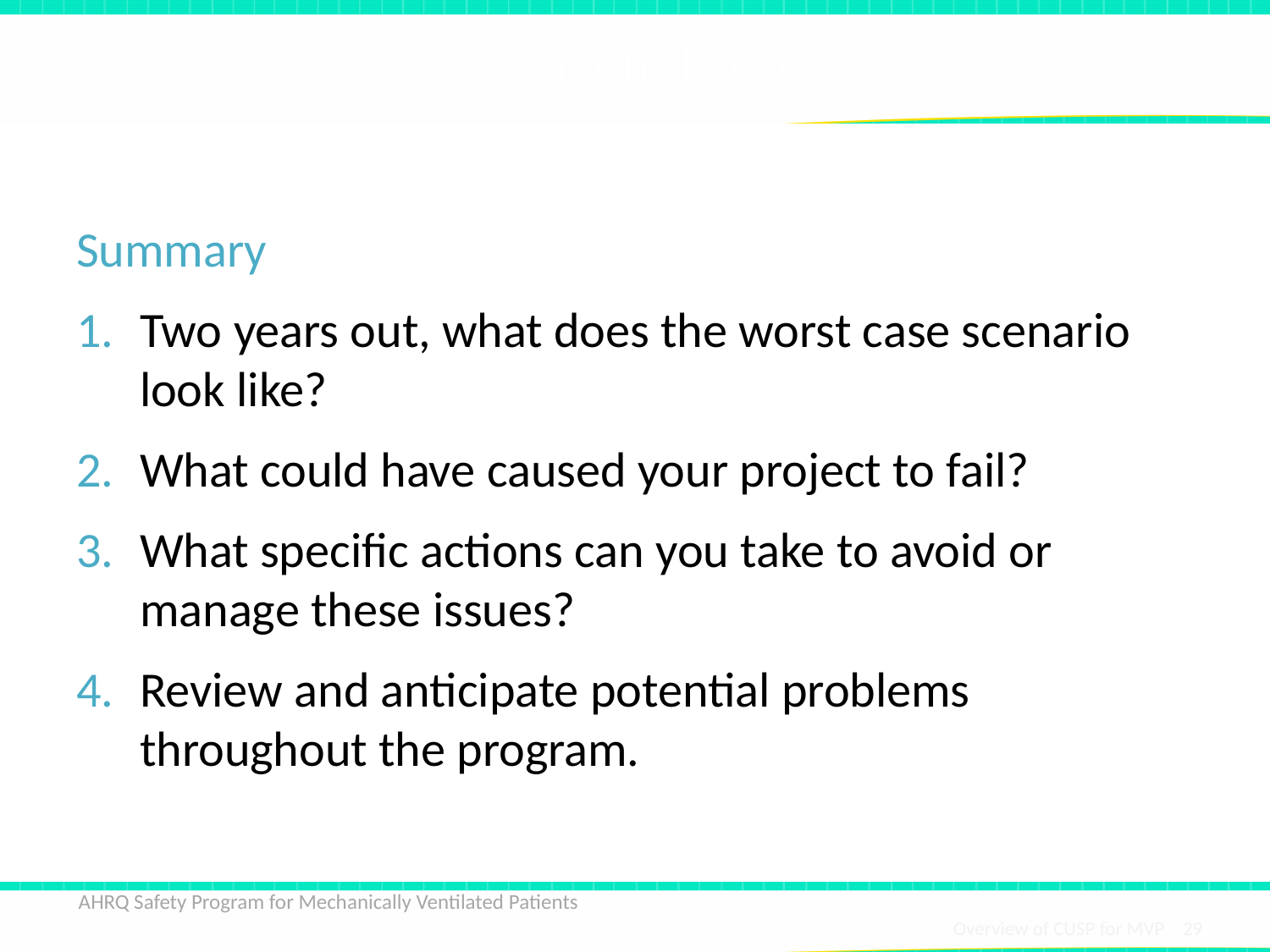

# Premortem Exercise
Summary
Two years out, what does the worst case scenario look like?
What could have caused your project to fail?
What specific actions can you take to avoid or manage these issues?
Review and anticipate potential problems throughout the program.